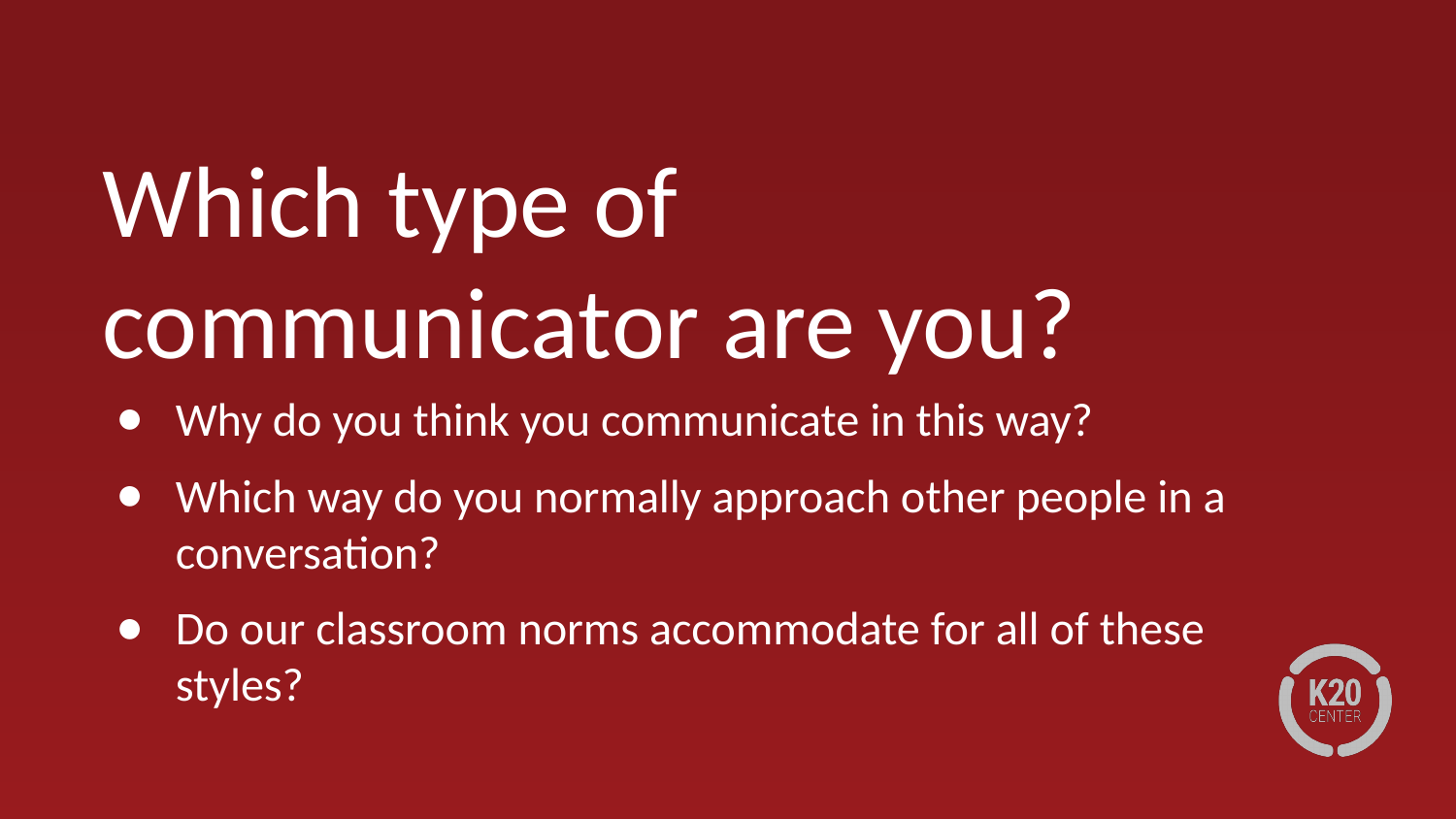

# Which type of communicator are you?
Why do you think you communicate in this way?
Which way do you normally approach other people in a conversation?
Do our classroom norms accommodate for all of these styles?